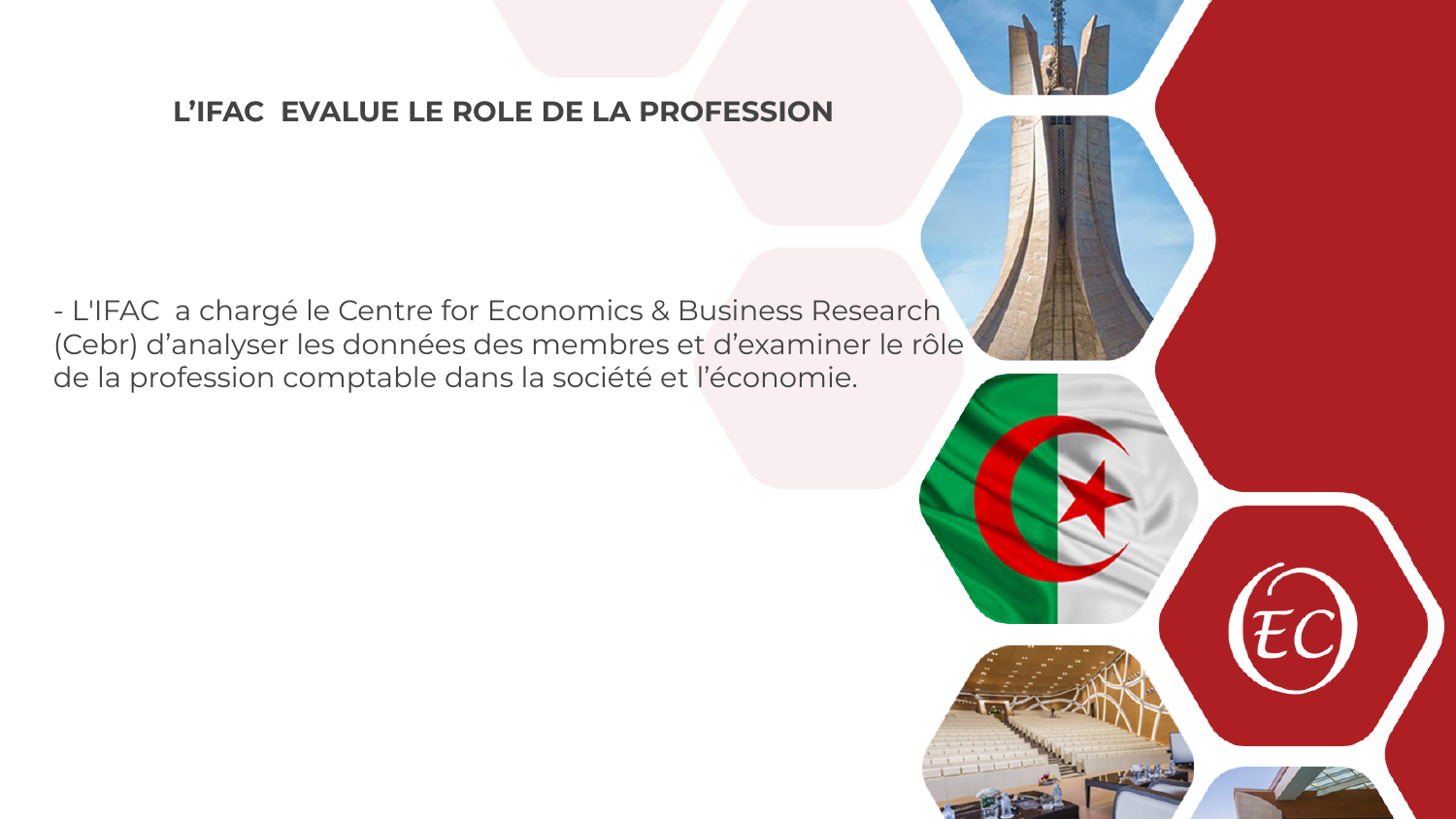

L’IFAC  EVALUE LE ROLE DE LA PROFESSION

- L'IFAC  a chargé le Centre for Economics & Business Research (Cebr) d’analyser les données des membres et d’examiner le rôle de la profession comptable dans la société et l’économie.